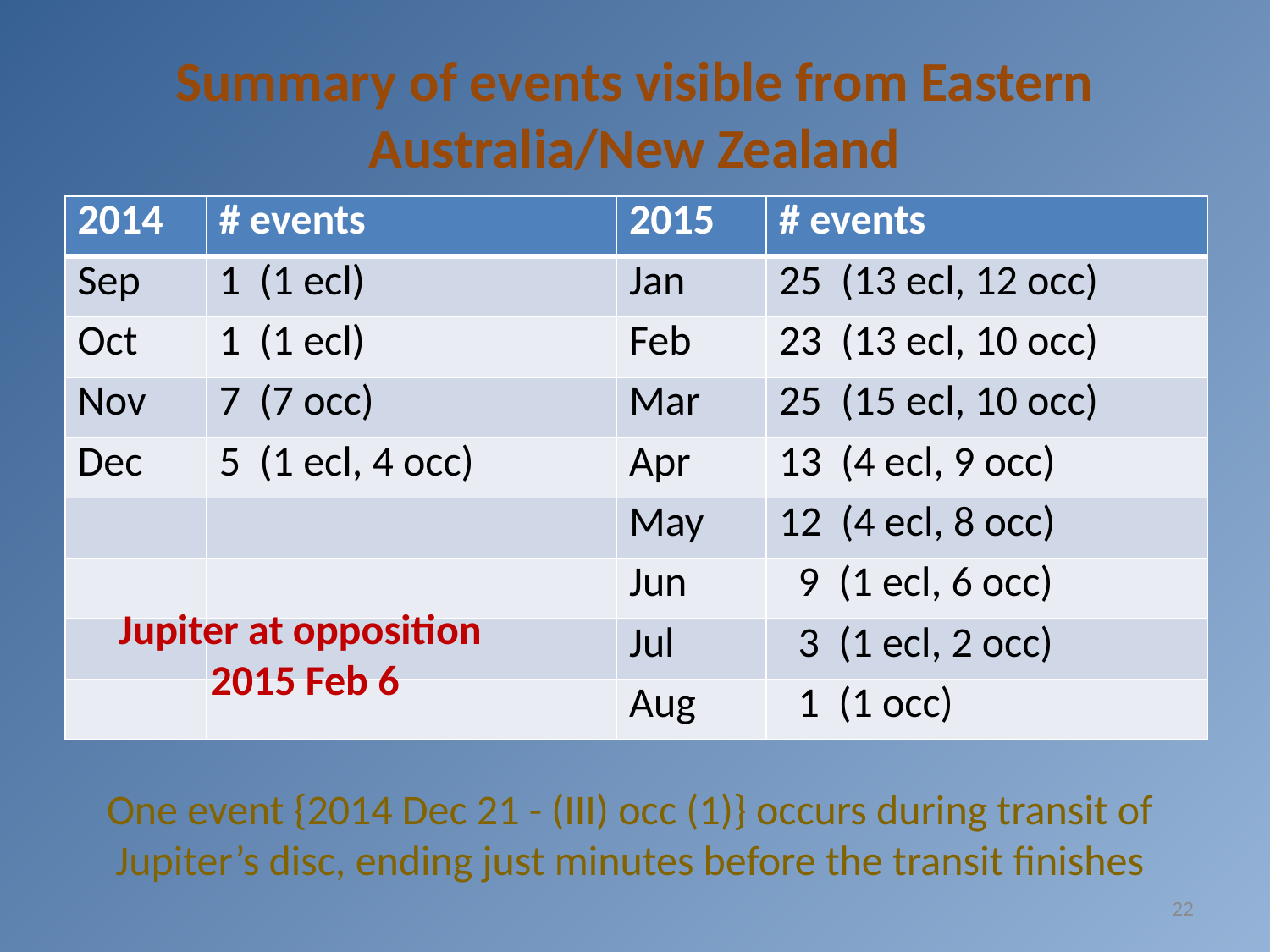

# Summary of events visible from Eastern Australia/New Zealand
| 2014 | # events | 2015 | # events |
| --- | --- | --- | --- |
| Sep | 1 (1 ecl) | Jan | 25 (13 ecl, 12 occ) |
| Oct | 1 (1 ecl) | Feb | 23 (13 ecl, 10 occ) |
| Nov | 7 (7 occ) | Mar | 25 (15 ecl, 10 occ) |
| Dec | 5 (1 ecl, 4 occ) | Apr | 13 (4 ecl, 9 occ) |
|  |  | May | 12 (4 ecl, 8 occ) |
|  |  | Jun | 9 (1 ecl, 6 occ) |
|  |  | Jul | 3 (1 ecl, 2 occ) |
|  |  | Aug | 1 (1 occ) |
Jupiter at opposition
2015 Feb 6
One event {2014 Dec 21 - (III) occ (1)} occurs during transit of Jupiter’s disc, ending just minutes before the transit finishes
22